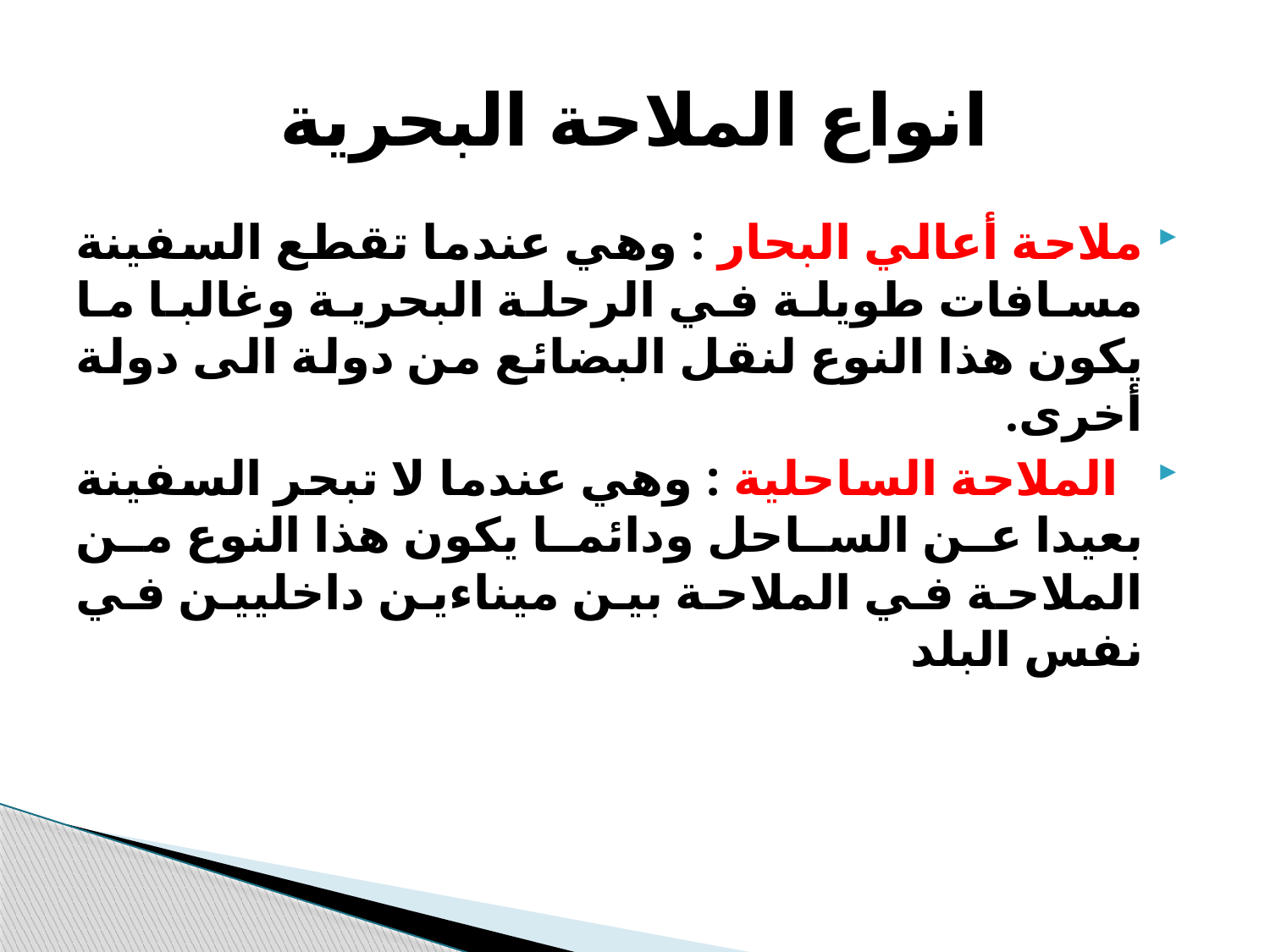

# انواع الملاحة البحرية
ملاحة أعالي البحار : وهي عندما تقطع السفينة مسافات طويلة في الرحلة البحرية وغالبا ما يكون هذا النوع لنقل البضائع من دولة الى دولة أخرى.
  الملاحة الساحلية : وهي عندما لا تبحر السفينة بعيدا عن الساحل ودائما يكون هذا النوع من الملاحة في الملاحة بين ميناءين داخليين في نفس البلد